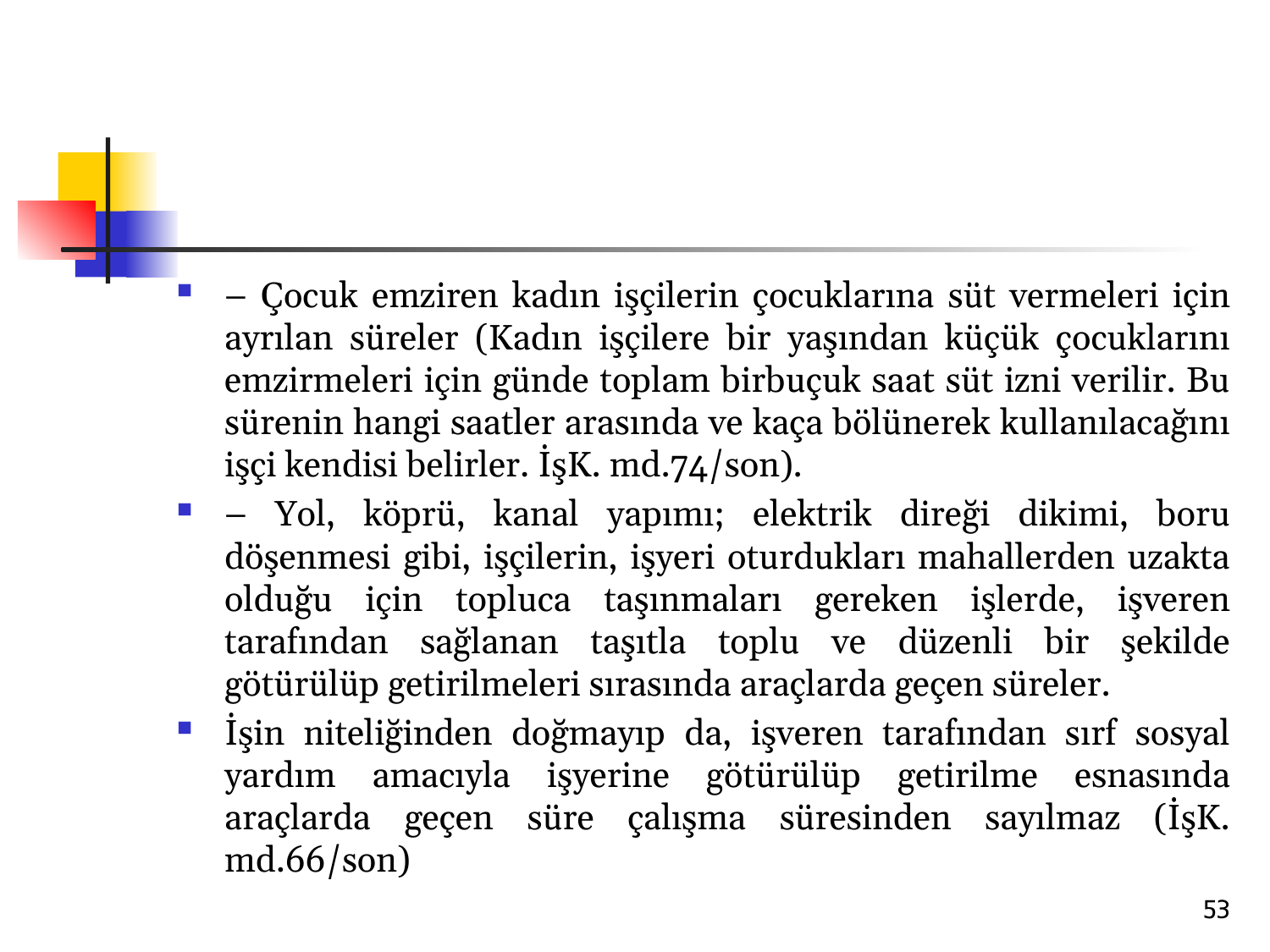

#
– Çocuk emziren kadın işçilerin çocuklarına süt vermeleri için ayrılan süreler (Kadın işçilere bir yaşından küçük çocuklarını emzirmeleri için günde toplam birbuçuk saat süt izni verilir. Bu sürenin hangi saatler arasında ve kaça bölünerek kullanılacağını işçi kendisi belirler. İşK. md.74/son).
– Yol, köprü, kanal yapımı; elektrik direği dikimi, boru döşenmesi gibi, işçilerin, işyeri oturdukları mahallerden uzakta olduğu için topluca taşınmaları gereken işlerde, işveren tarafından sağlanan taşıtla toplu ve düzenli bir şekilde götürülüp getirilmeleri sırasında araçlarda geçen süreler.
İşin niteliğinden doğmayıp da, işveren tarafından sırf sosyal yardım amacıyla işyerine götürülüp getirilme esnasında araçlarda geçen süre çalışma süresinden sayılmaz (İşK. md.66/son)

53